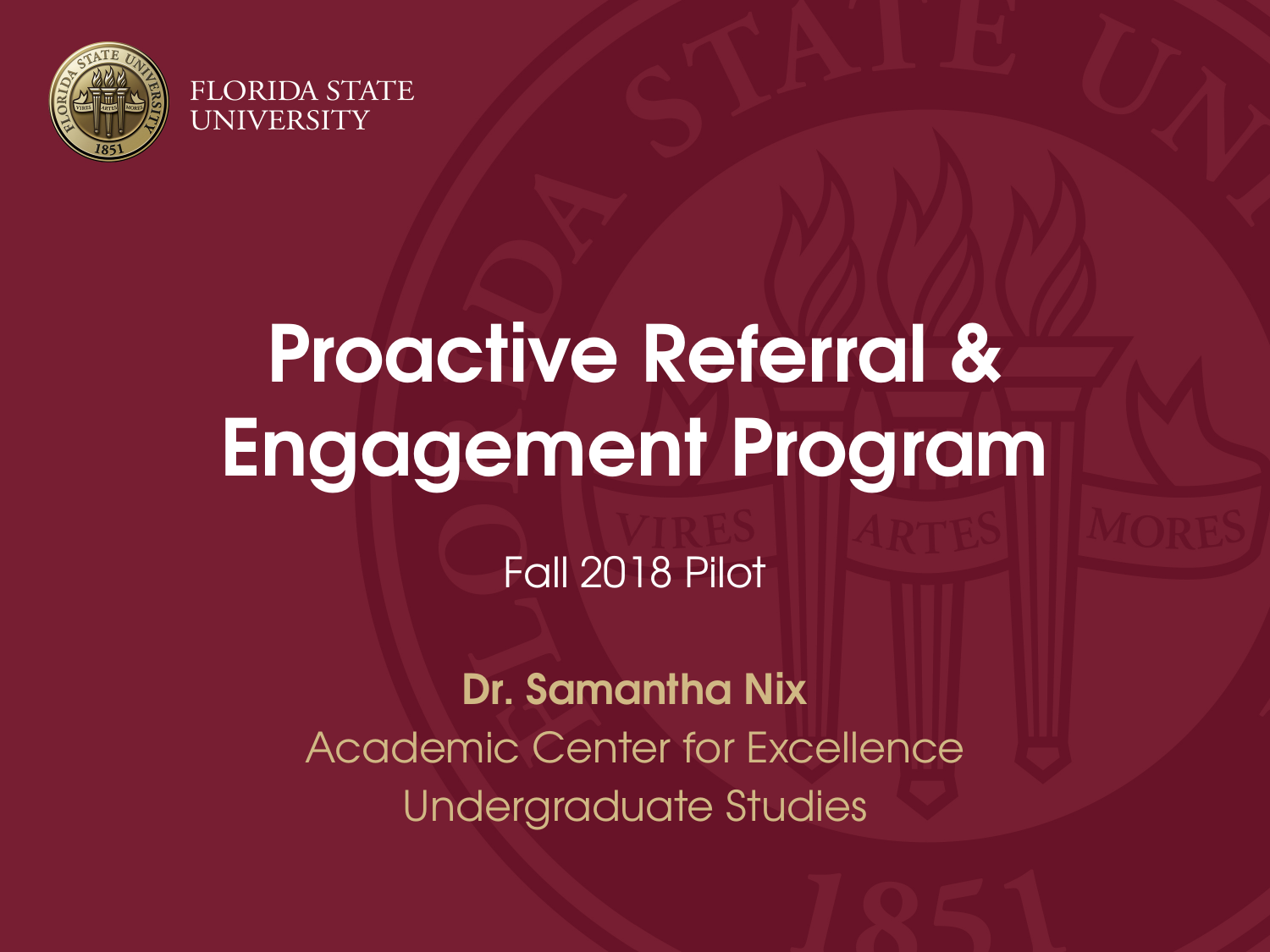

# Proactive Referral & Engagement Program
Fall 2018 Pilot

Dr. Samantha Nix
Academic Center for Excellence
Undergraduate Studies